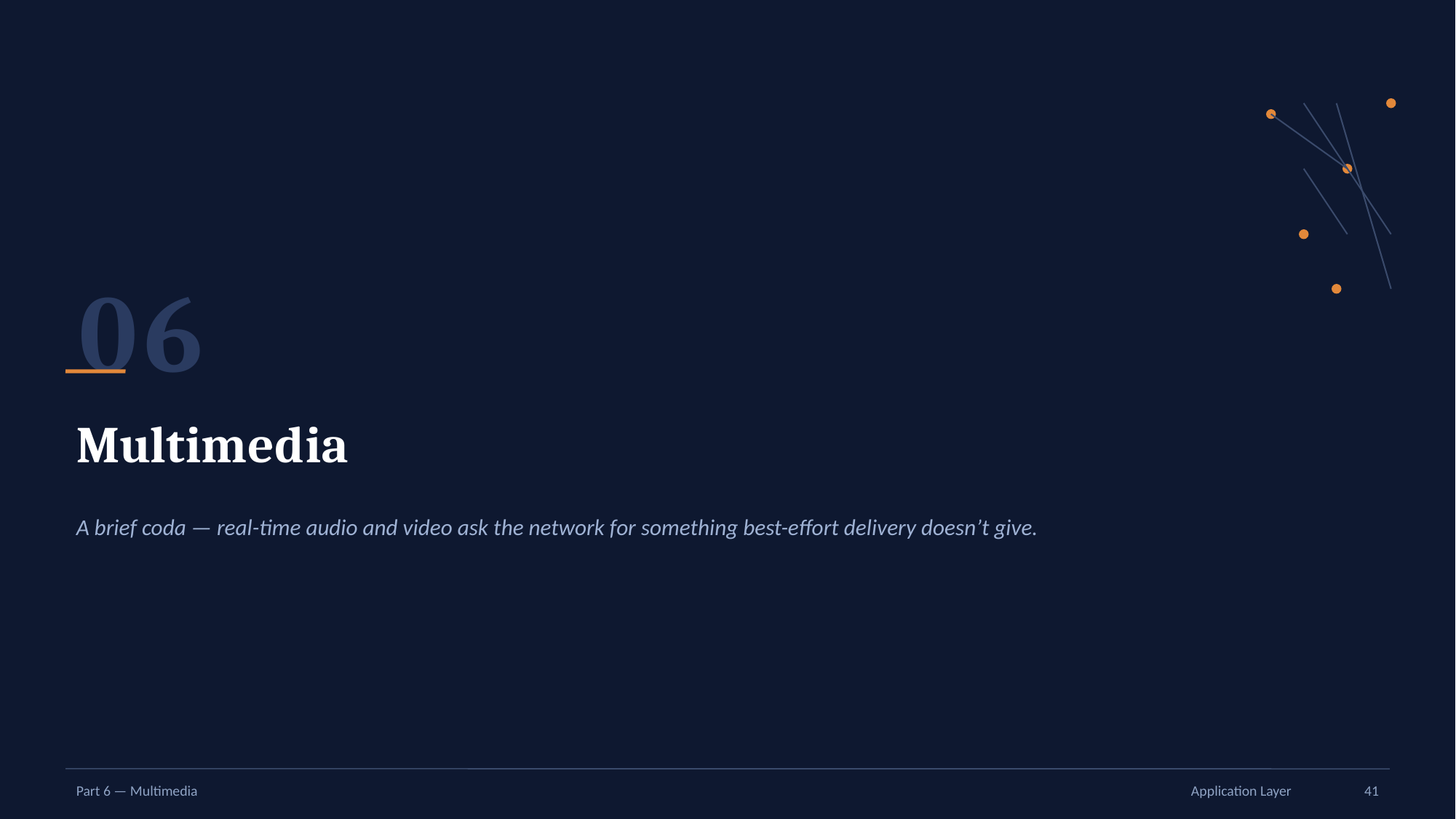

06

Multimedia
A brief coda — real-time audio and video ask the network for something best-effort delivery doesn’t give.

Part 6 — Multimedia
Application Layer
41